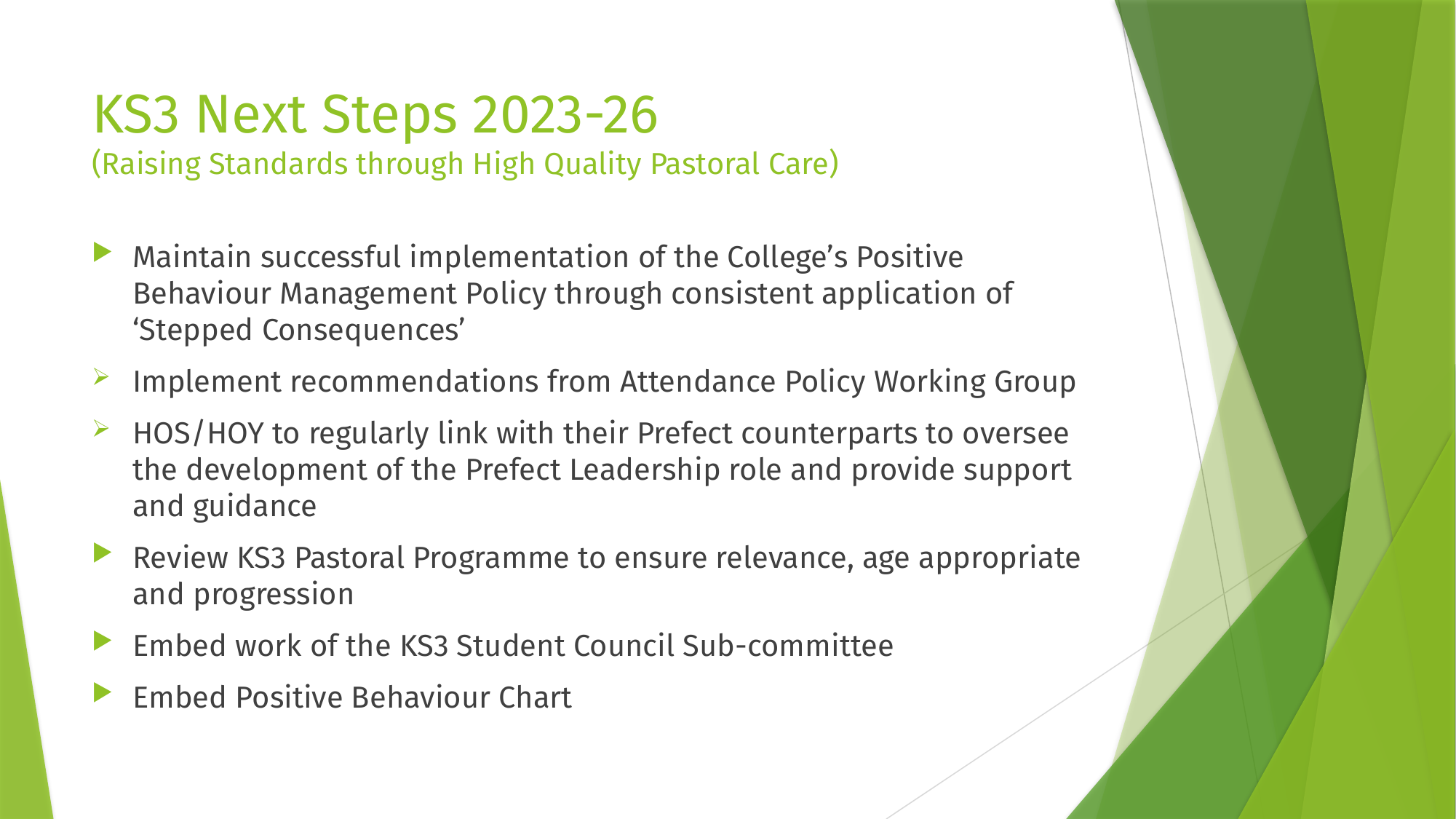

# KS3 Next Steps 2023-26 (Raising Standards through High Quality Pastoral Care)

Maintain successful implementation of the College’s Positive Behaviour Management Policy through consistent application of ‘Stepped Consequences’
Implement recommendations from Attendance Policy Working Group
HOS/HOY to regularly link with their Prefect counterparts to oversee the development of the Prefect Leadership role and provide support and guidance
Review KS3 Pastoral Programme to ensure relevance, age appropriate and progression
Embed work of the KS3 Student Council Sub-committee
Embed Positive Behaviour Chart